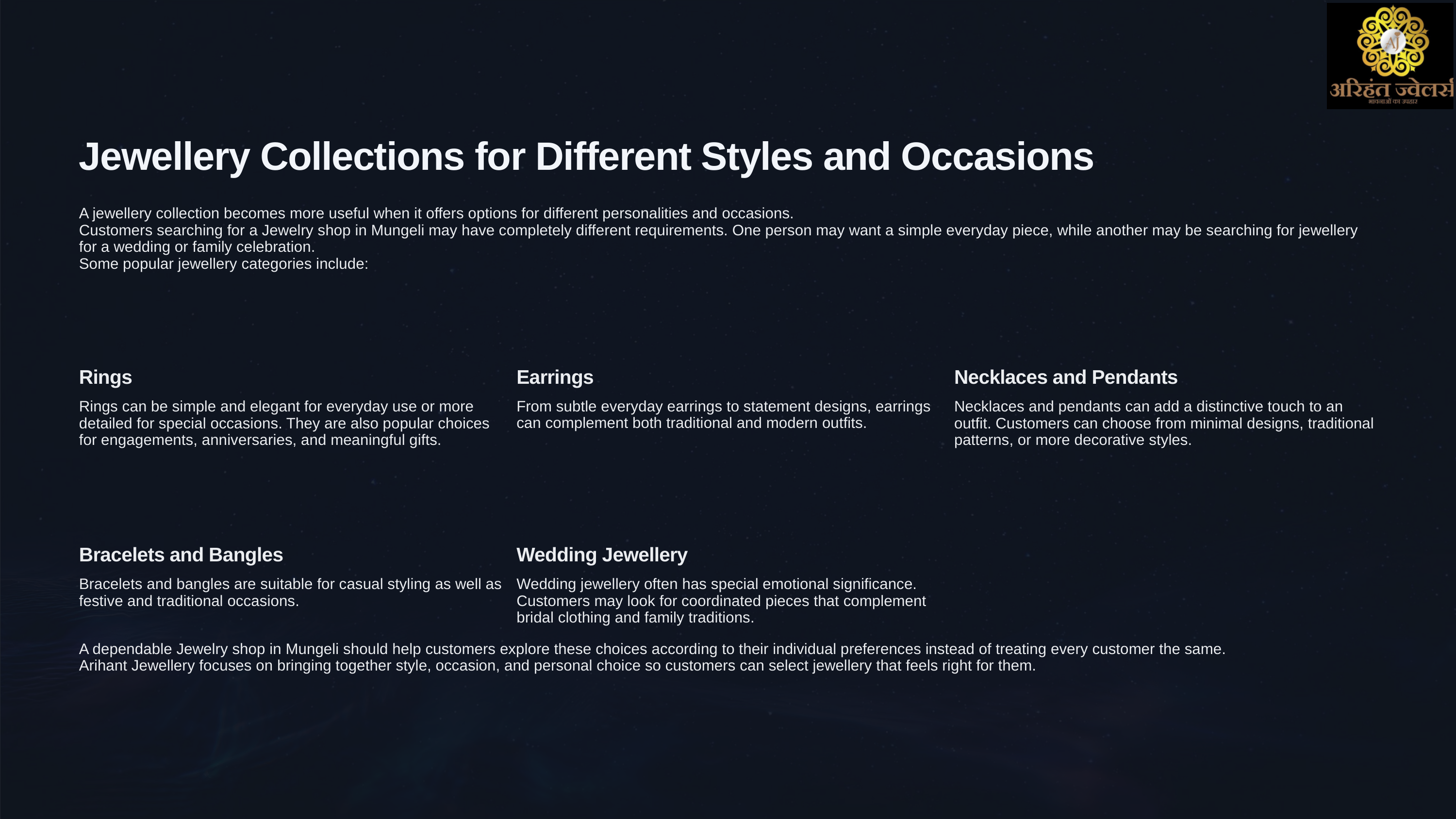

Jewellery Collections for Different Styles and Occasions
A jewellery collection becomes more useful when it offers options for different personalities and occasions.
Customers searching for a Jewelry shop in Mungeli may have completely different requirements. One person may want a simple everyday piece, while another may be searching for jewellery for a wedding or family celebration.
Some popular jewellery categories include:
Rings
Earrings
Necklaces and Pendants
Rings can be simple and elegant for everyday use or more detailed for special occasions. They are also popular choices for engagements, anniversaries, and meaningful gifts.
From subtle everyday earrings to statement designs, earrings can complement both traditional and modern outfits.
Necklaces and pendants can add a distinctive touch to an outfit. Customers can choose from minimal designs, traditional patterns, or more decorative styles.
Bracelets and Bangles
Wedding Jewellery
Bracelets and bangles are suitable for casual styling as well as festive and traditional occasions.
Wedding jewellery often has special emotional significance. Customers may look for coordinated pieces that complement bridal clothing and family traditions.
A dependable Jewelry shop in Mungeli should help customers explore these choices according to their individual preferences instead of treating every customer the same.
Arihant Jewellery focuses on bringing together style, occasion, and personal choice so customers can select jewellery that feels right for them.